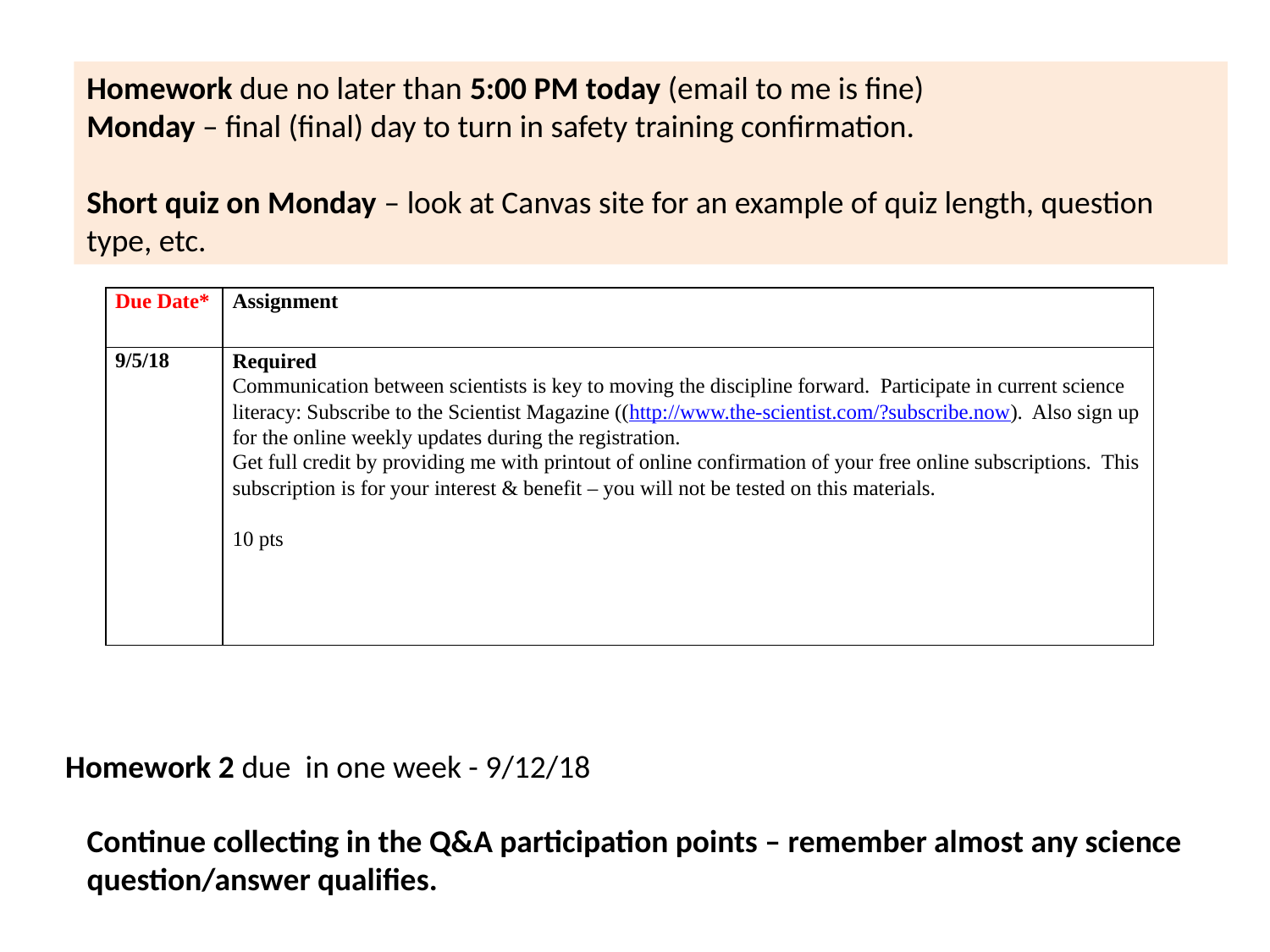

Homework due no later than 5:00 PM today (email to me is fine)
Monday – final (final) day to turn in safety training confirmation.

Short quiz on Monday – look at Canvas site for an example of quiz length, question type, etc.
| Due Date\* | Assignment |
| --- | --- |
| 9/5/18 | Required Communication between scientists is key to moving the discipline forward. Participate in current science literacy: Subscribe to the Scientist Magazine ((http://www.the-scientist.com/?subscribe.now). Also sign up for the online weekly updates during the registration. Get full credit by providing me with printout of online confirmation of your free online subscriptions. This subscription is for your interest & benefit – you will not be tested on this materials.   10 pts |
Homework 2 due  in one week - 9/12/18
Continue collecting in the Q&A participation points – remember almost any science
question/answer qualifies.